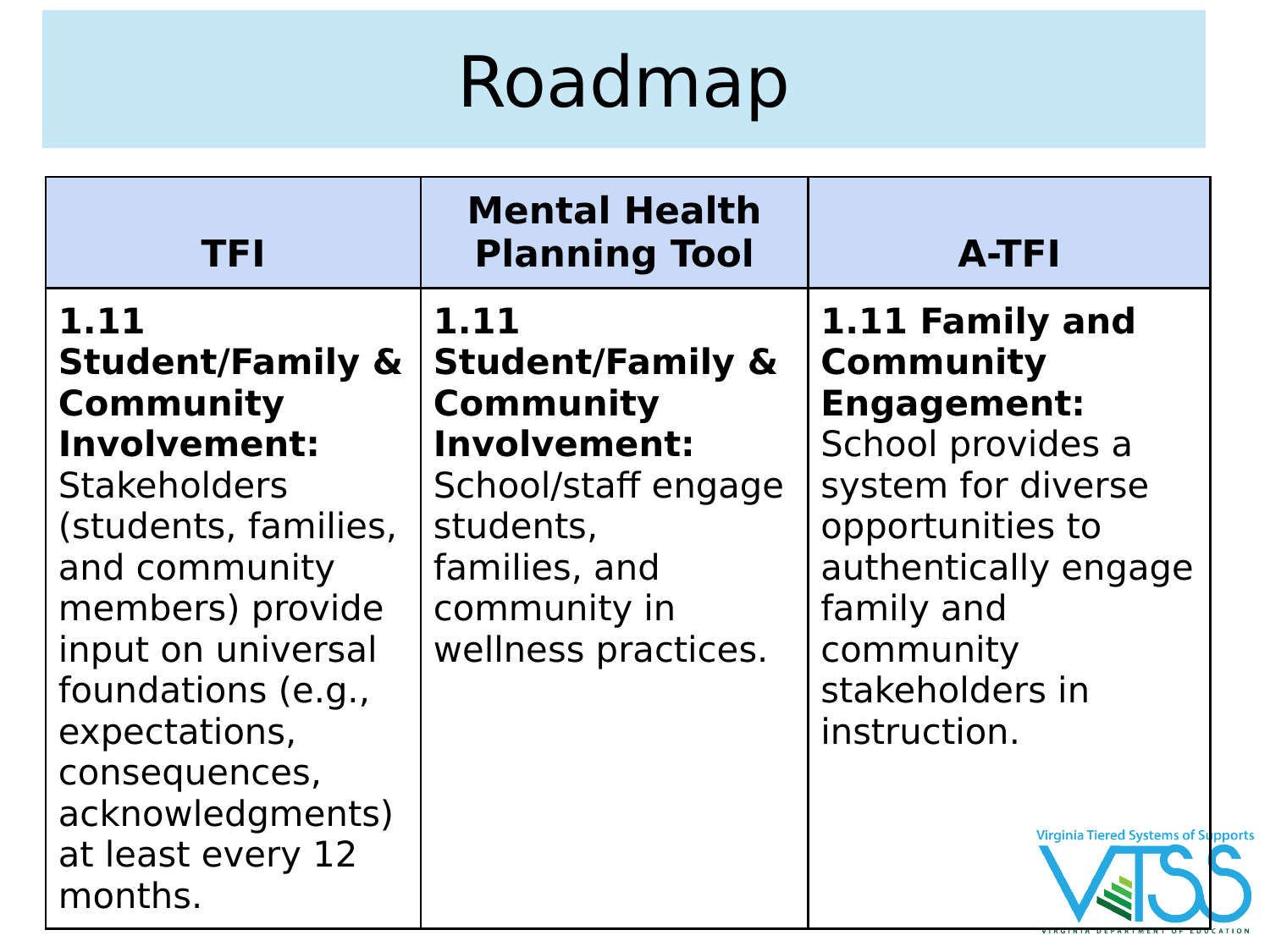

# Roadmap
| TFI | Mental Health Planning Tool | A-TFI |
| --- | --- | --- |
| 1.11 Student/Family & Community Involvement: Stakeholders (students, families, and community members) provide input on universal foundations (e.g., expectations, consequences, acknowledgments) at least every 12 months. | 1.11 Student/Family & Community Involvement: School/staff engage students, families, and community in wellness practices. | 1.11 Family and Community Engagement: School provides a system for diverse opportunities to authentically engage family and community stakeholders in instruction. |